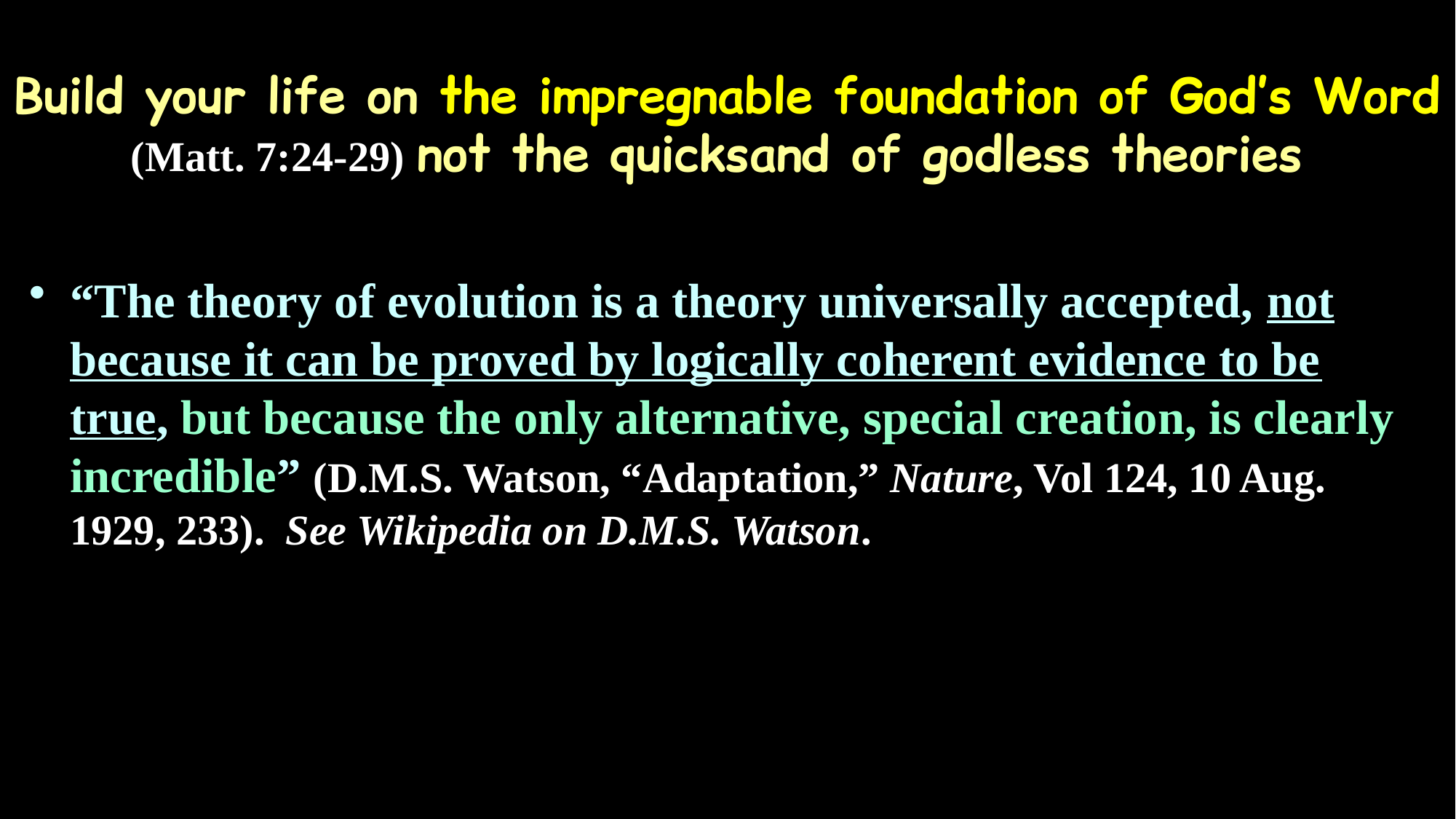

# Build your life on the impregnable foundation of God’s Word (Matt. 7:24-29) not the quicksand of godless theories
“The theory of evolution is a theory universally accepted, not because it can be proved by logically coherent evidence to be true, but because the only alternative, special creation, is clearly incredible” (D.M.S. Watson, “Adaptation,” Nature, Vol 124, 10 Aug. 1929, 233).  See Wikipedia on D.M.S. Watson.